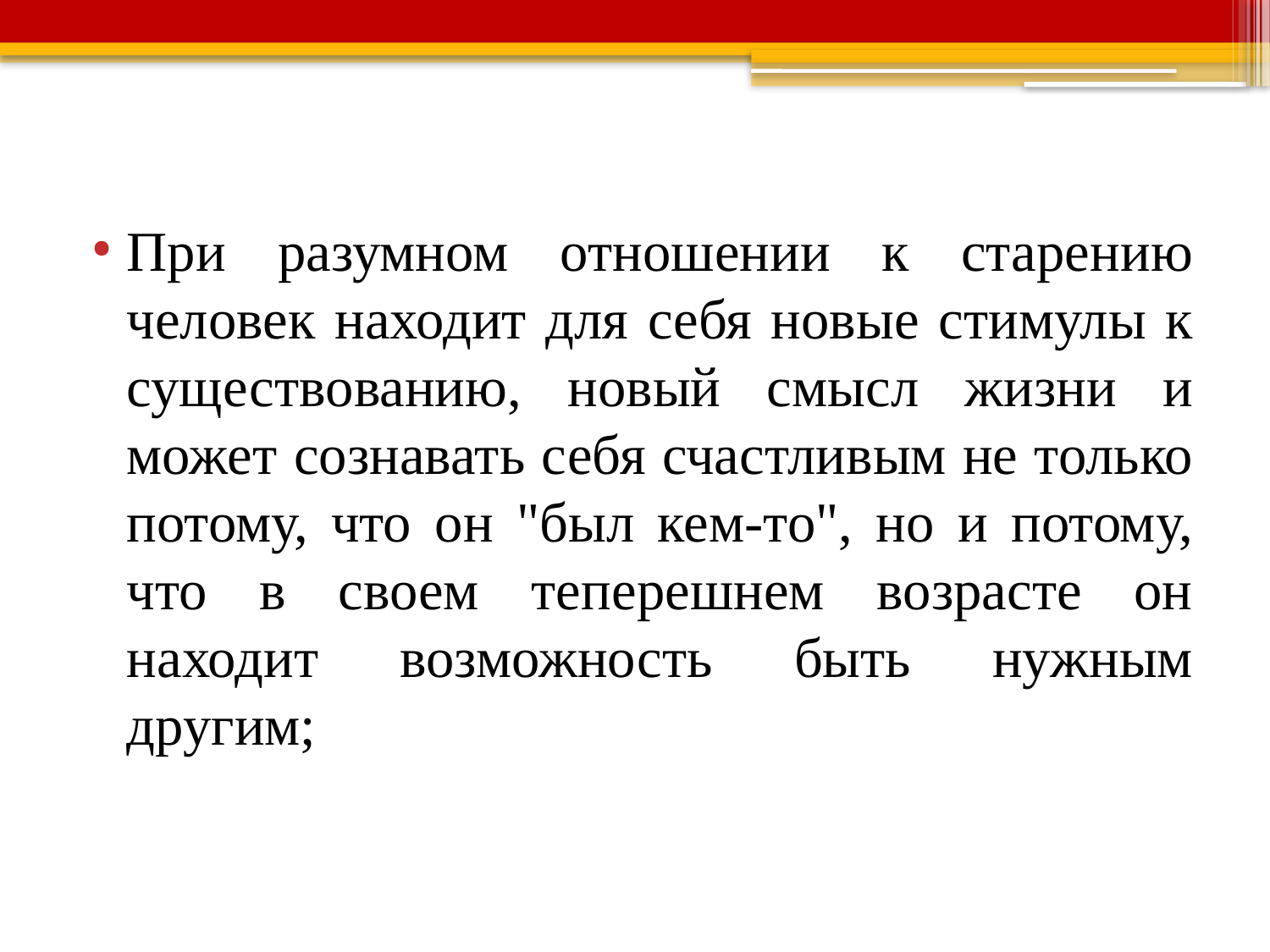

#
При разумном отношении к старению человек находит для себя новые стимулы к существованию, новый смысл жизни и может сознавать себя счастливым не только потому, что он "был кем-то", но и потому, что в своем теперешнем возрасте он находит возможность быть нужным другим;